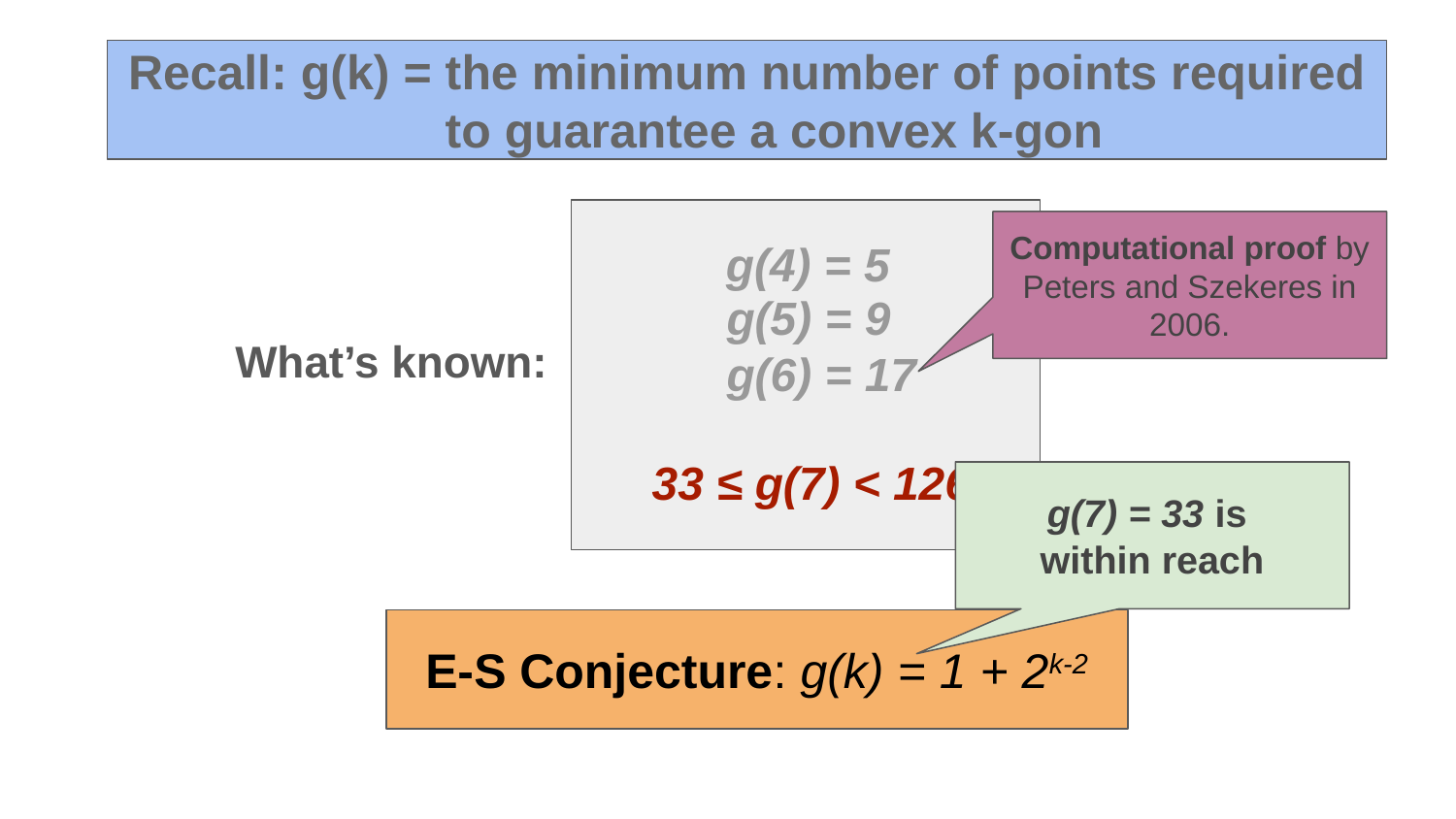

Recall: g(k) = the minimum number of points required
    to guarantee a convex k-gon

g(4) = 5

What’s known:
Computational proof by Peters and Szekeres in 2006.
g(5) = 9
  g(6) = 17

33 ≤ g(7) < 126
g(7) = 33 is
within reach
E-S Conjecture: g(k) = 1 + 2k-2